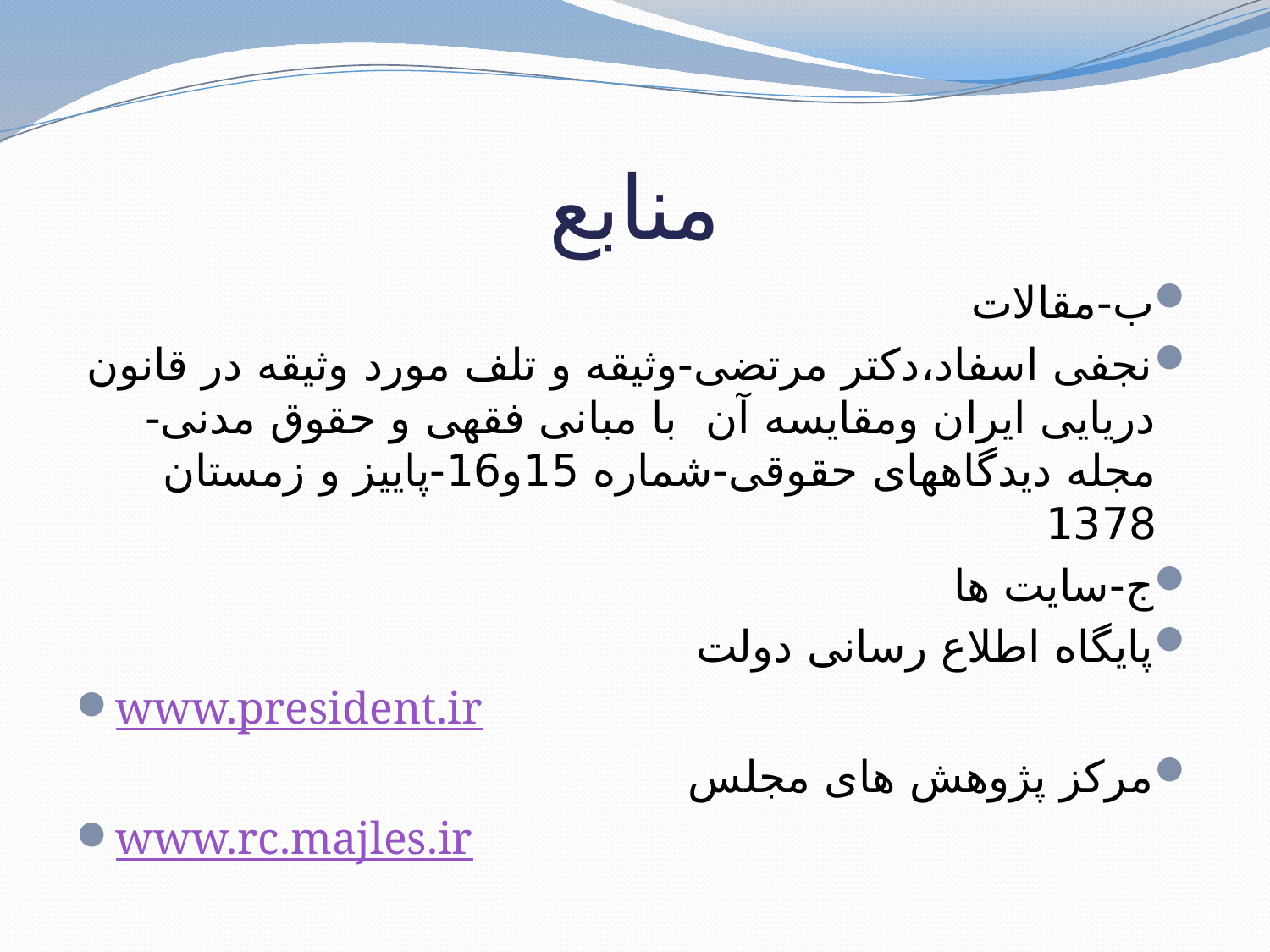

# منابع
ب-مقالات
نجفی اسفاد،دکتر مرتضی-وثیقه و تلف مورد وثیقه در قانون دریایی ایران ومقایسه آن  با مبانی فقهی و حقوق مدنی-مجله دیدگاههای حقوقی-شماره 15و16-پاییز و زمستان 1378
ج-سایت ها
پایگاه اطلاع رسانی دولت
www.president.ir
مرکز پژوهش های مجلس
www.rc.majles.ir